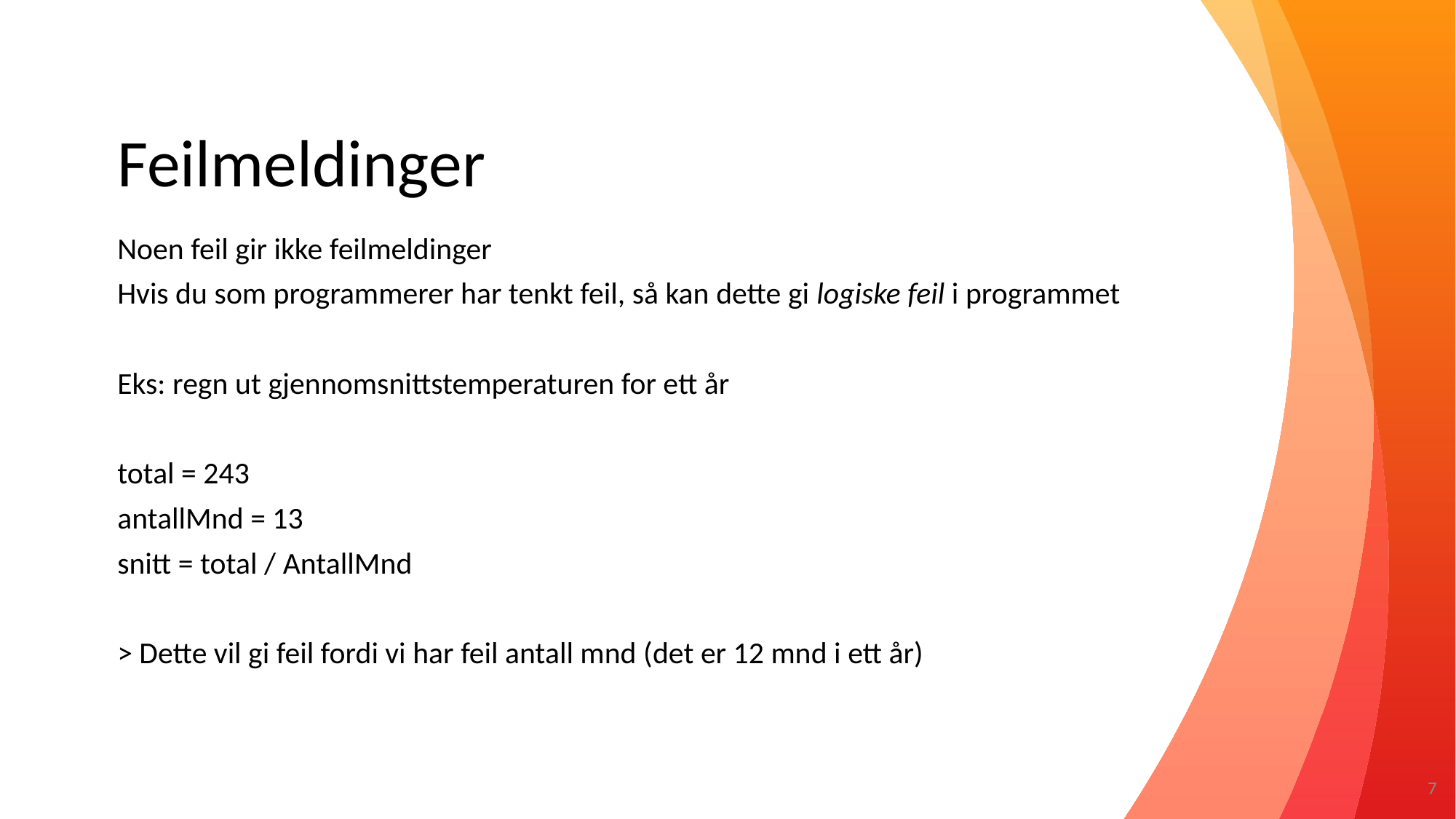

# Feilmeldinger
Noen feil gir ikke feilmeldinger
Hvis du som programmerer har tenkt feil, så kan dette gi logiske feil i programmet

Eks: regn ut gjennomsnittstemperaturen for ett år

total = 243
antallMnd = 13
snitt = total / AntallMnd

> Dette vil gi feil fordi vi har feil antall mnd (det er 12 mnd i ett år)
7